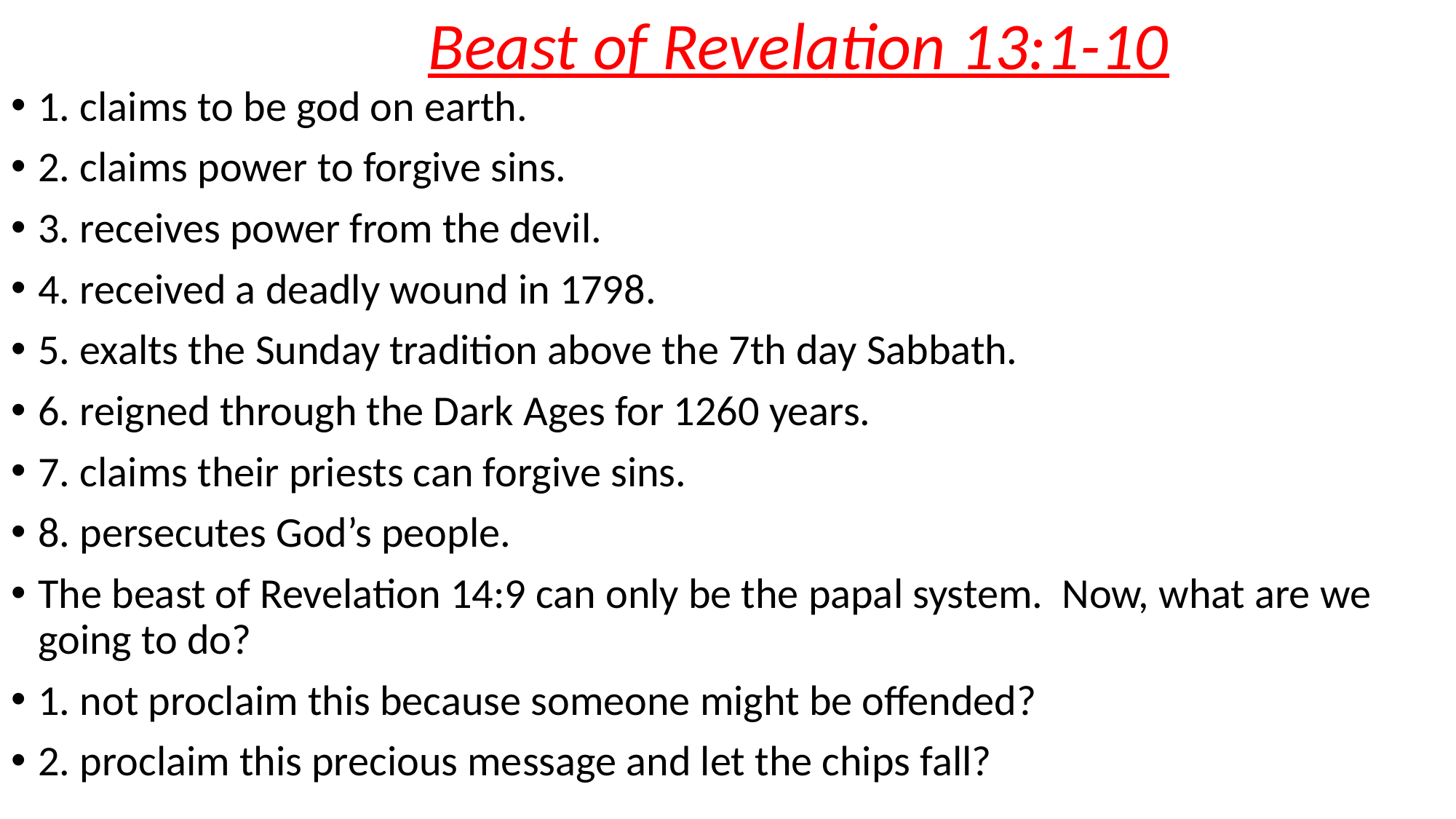

# Beast of Revelation 13:1-10
1. claims to be god on earth.
2. claims power to forgive sins.
3. receives power from the devil.
4. received a deadly wound in 1798.
5. exalts the Sunday tradition above the 7th day Sabbath.
6. reigned through the Dark Ages for 1260 years.
7. claims their priests can forgive sins.
8. persecutes God’s people.
The beast of Revelation 14:9 can only be the papal system.  Now, what are we going to do?
1. not proclaim this because someone might be offended?
2. proclaim this precious message and let the chips fall?